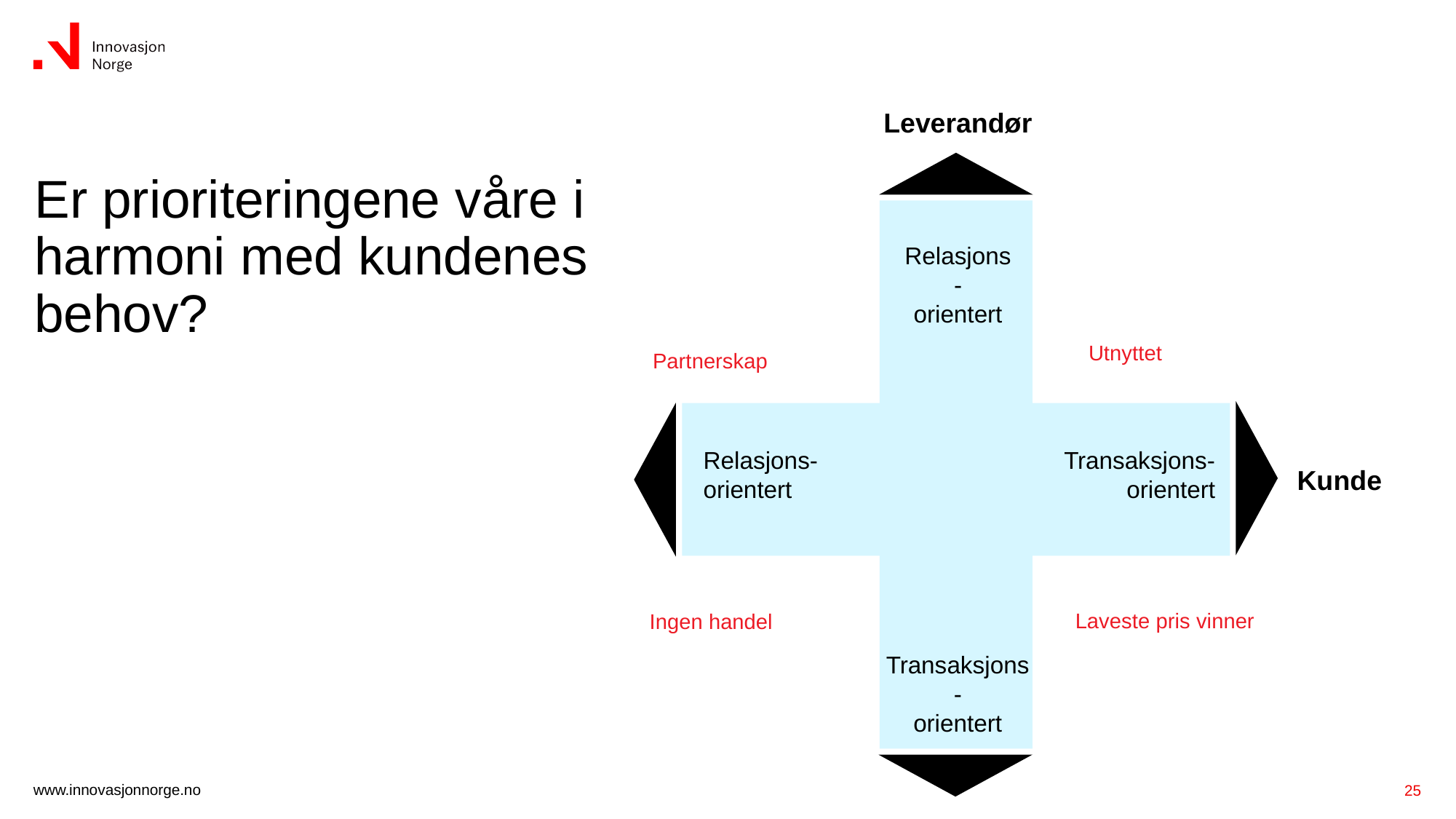

Leverandør

# Er prioriteringene våre i harmoni med kundenes behov?
Relasjons-
orientert
Utnyttet
Partnerskap

Relasjons-
orientert
Transaksjons-
orientert

Kunde

Laveste pris vinner
Ingen handel
Transaksjons-
orientert

25